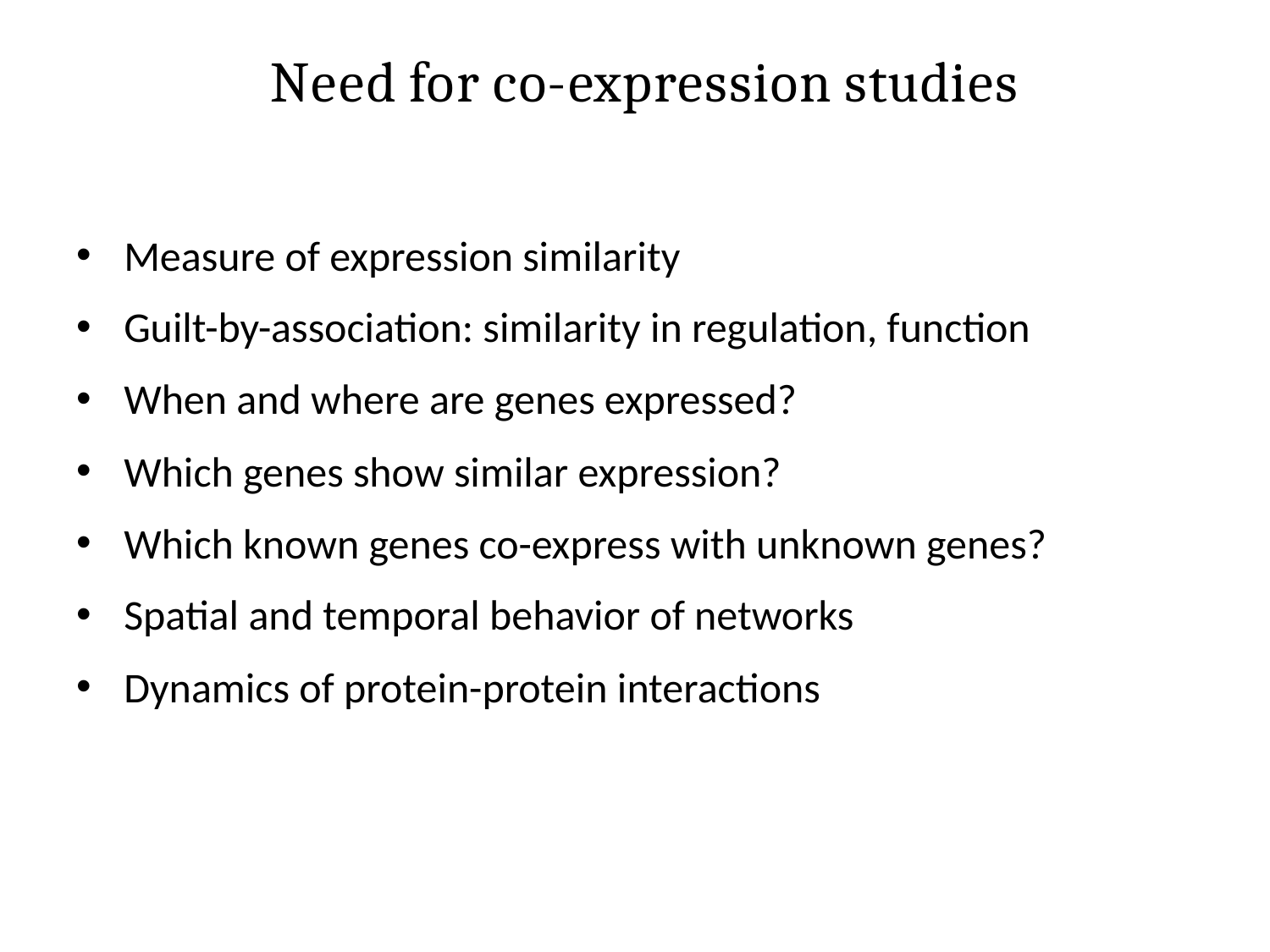

# Need for co-expression studies
Measure of expression similarity
Guilt-by-association: similarity in regulation, function
When and where are genes expressed?
Which genes show similar expression?
Which known genes co-express with unknown genes?
Spatial and temporal behavior of networks
Dynamics of protein-protein interactions